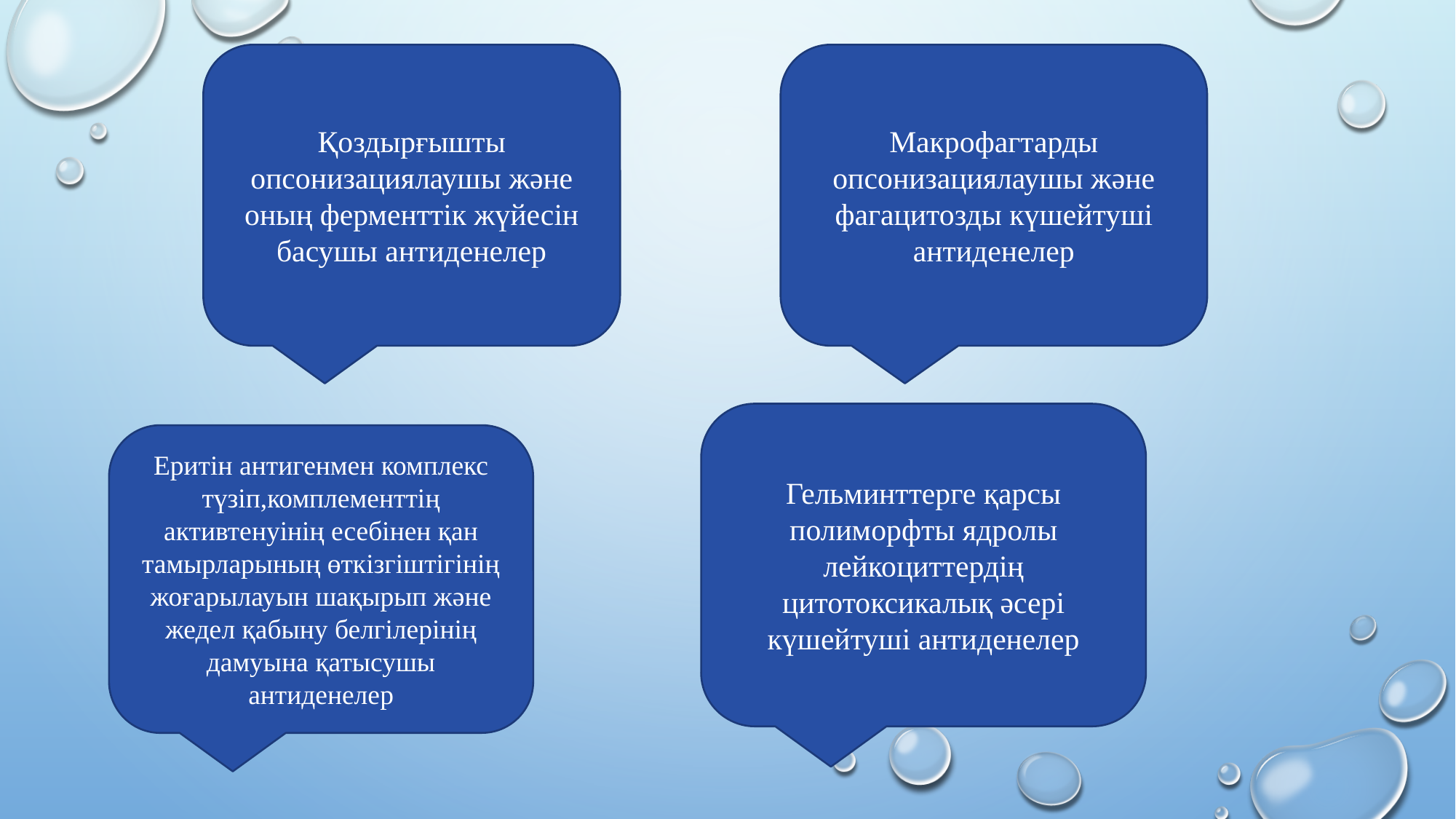

Қоздырғышты опсонизациялаушы және оның ферменттік жүйесін басушы антиденелер
Макрофагтарды опсонизациялаушы және фагацитозды күшейтуші антиденелер
#

Гельминттерге қарсы полиморфты ядролы лейкоциттердің цитотоксикалық әсері күшейтуші антиденелер
Еритін антигенмен комплекс түзіп,комплементтің активтенуінің есебінен қан тамырларының өткізгіштігінің жоғарылауын шақырып және жедел қабыну белгілерінің дамуына қатысушы антиденелер